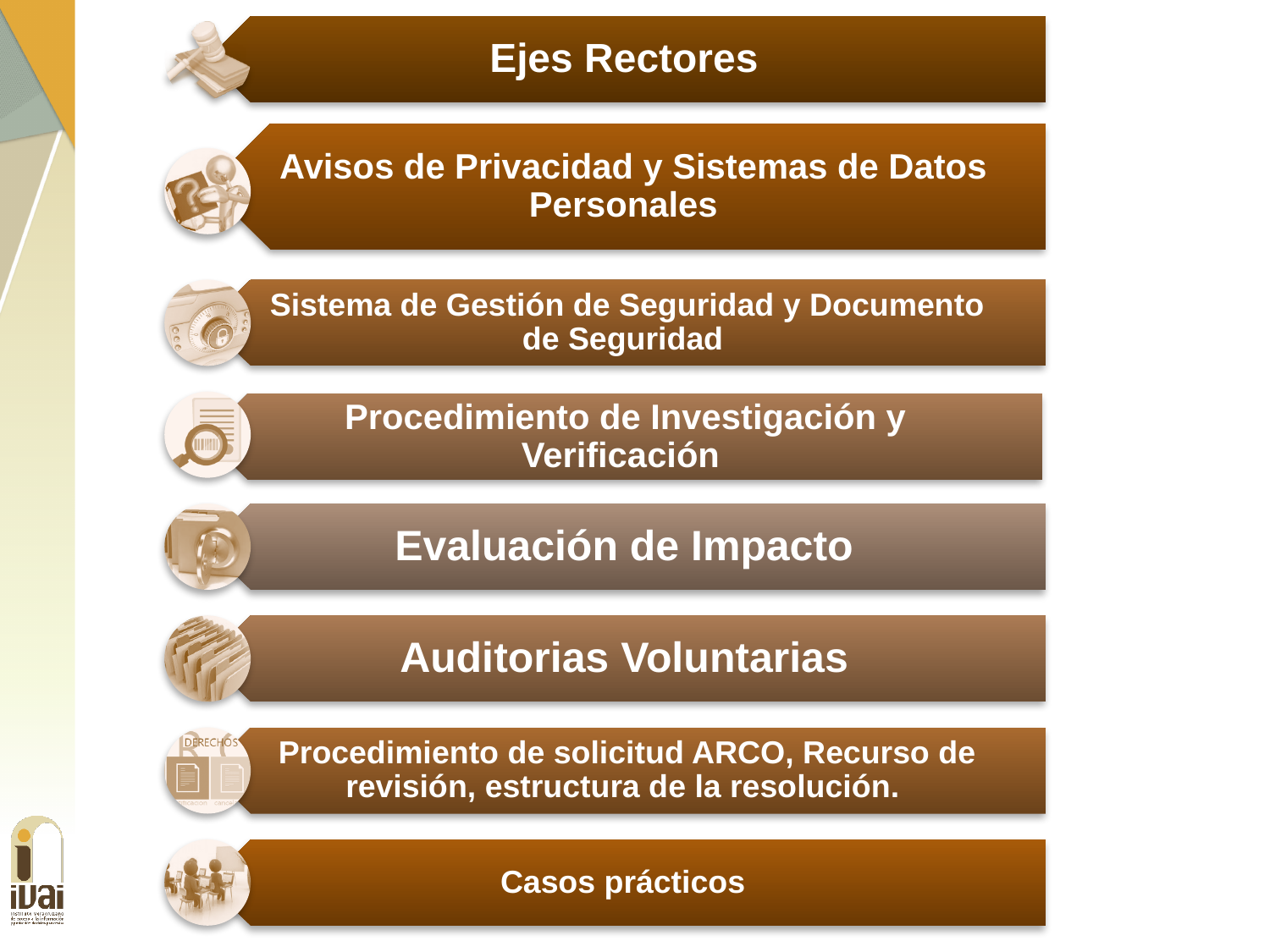

Ejes Rectores
Avisos de Privacidad y Sistemas de Datos Personales
Sistema de Gestión de Seguridad y Documento de Seguridad
Procedimiento de Investigación y Verificación
Evaluación de Impacto
Auditorias Voluntarias
Procedimiento de solicitud ARCO, Recurso de revisión, estructura de la resolución.
Casos prácticos